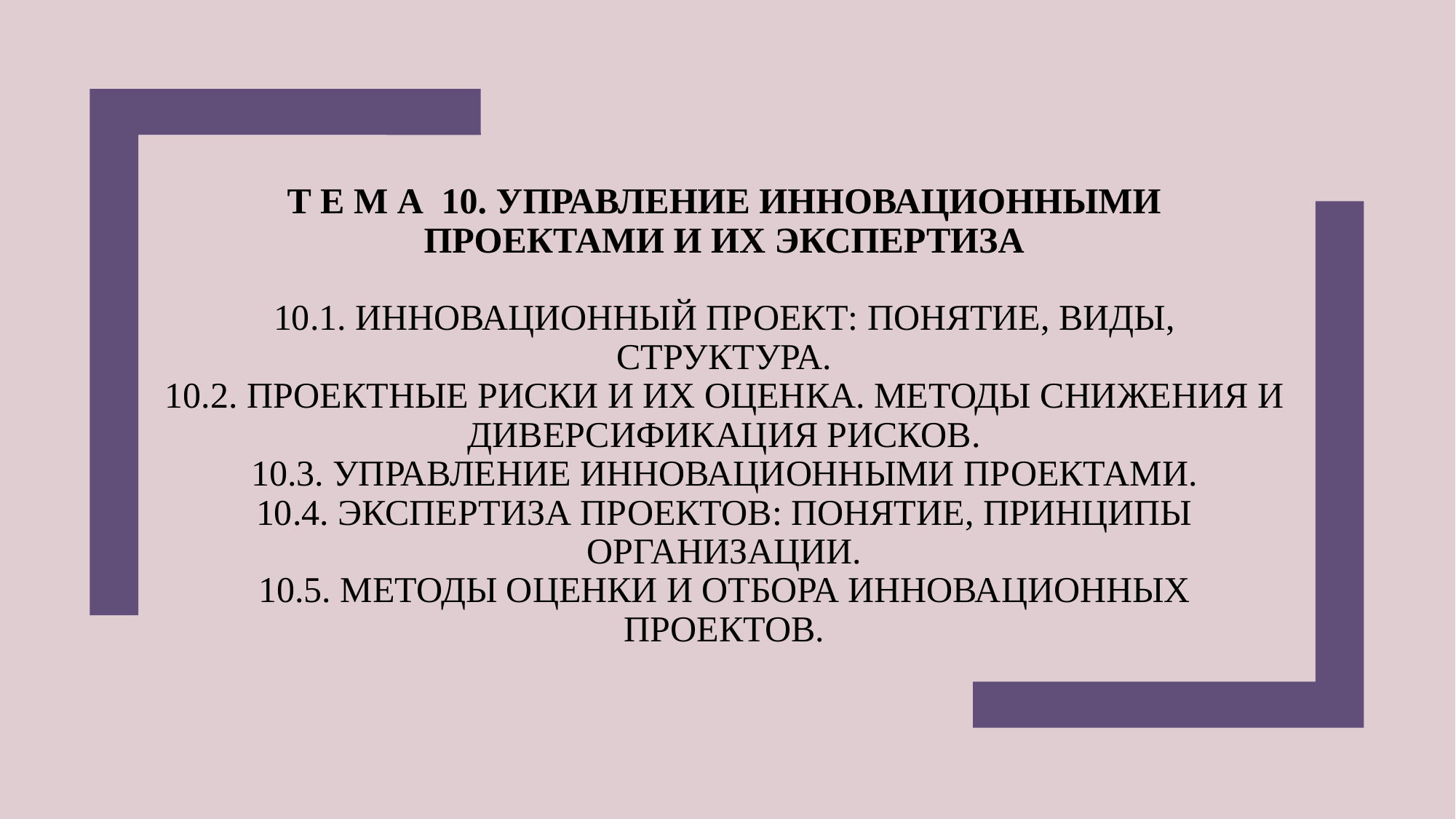

# Т е м а  10. УПРАВЛЕНИЕ ИННОВАЦИОННЫМИ ПРОЕКТАМИ И ИХ ЭКСПЕРТИЗА   10.1. Инновационный проект: понятие, виды, структура. 10.2. Проектные риски и их оценка. Методы снижения и диверсификация рисков. 10.3. Управление инновационными проектами. 10.4. Экспертиза проектов: понятие, принципы организации. 10.5. Методы оценки и отбора инновационных проектов.